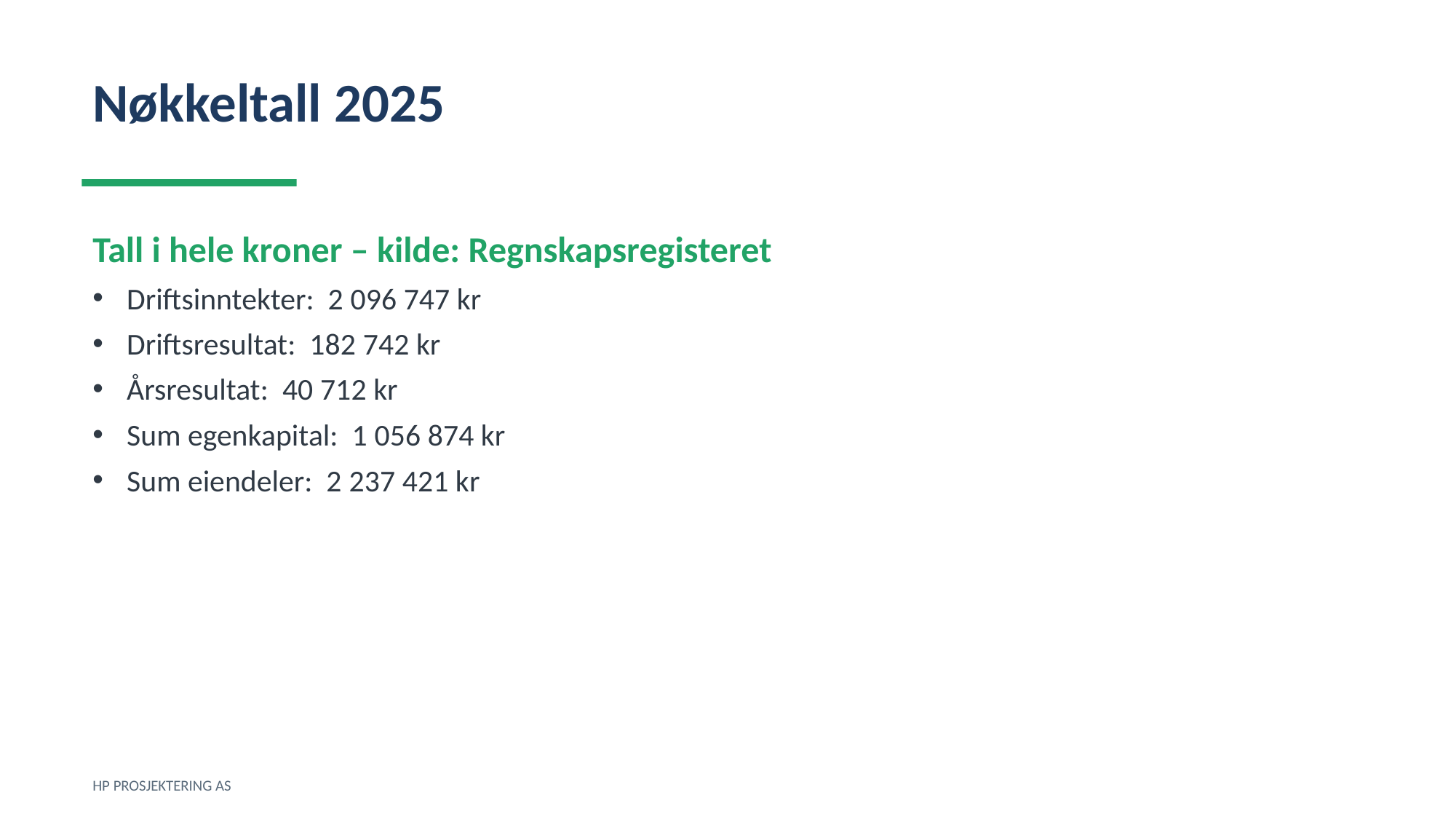

Nøkkeltall 2025

Tall i hele kroner – kilde: Regnskapsregisteret
Driftsinntekter:  2 096 747 kr
Driftsresultat:  182 742 kr
Årsresultat:  40 712 kr
Sum egenkapital:  1 056 874 kr
Sum eiendeler:  2 237 421 kr
HP PROSJEKTERING AS